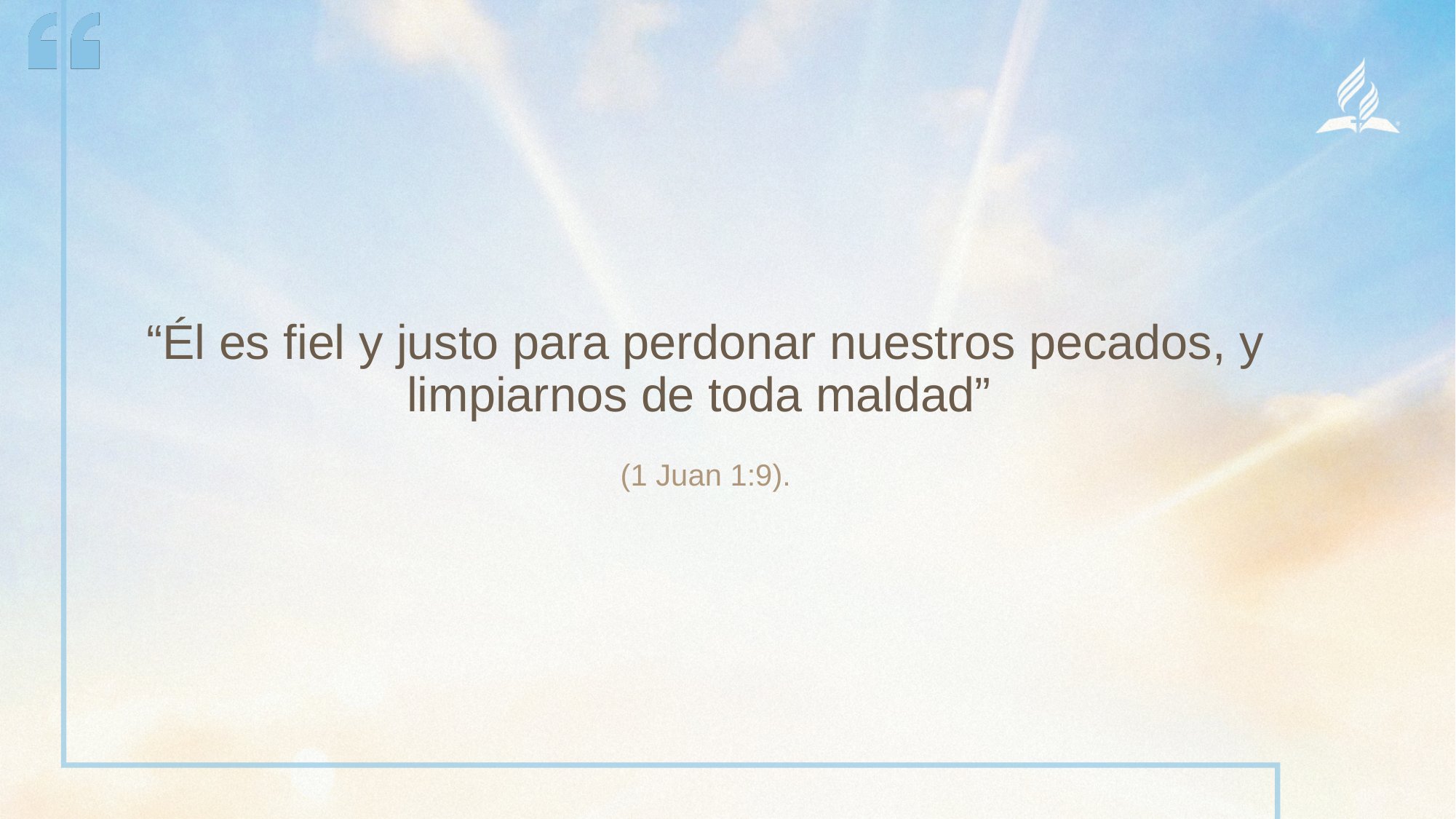

“Él es fiel y justo para perdonar nuestros pecados, y limpiarnos de toda maldad”
(1 Juan 1:9).